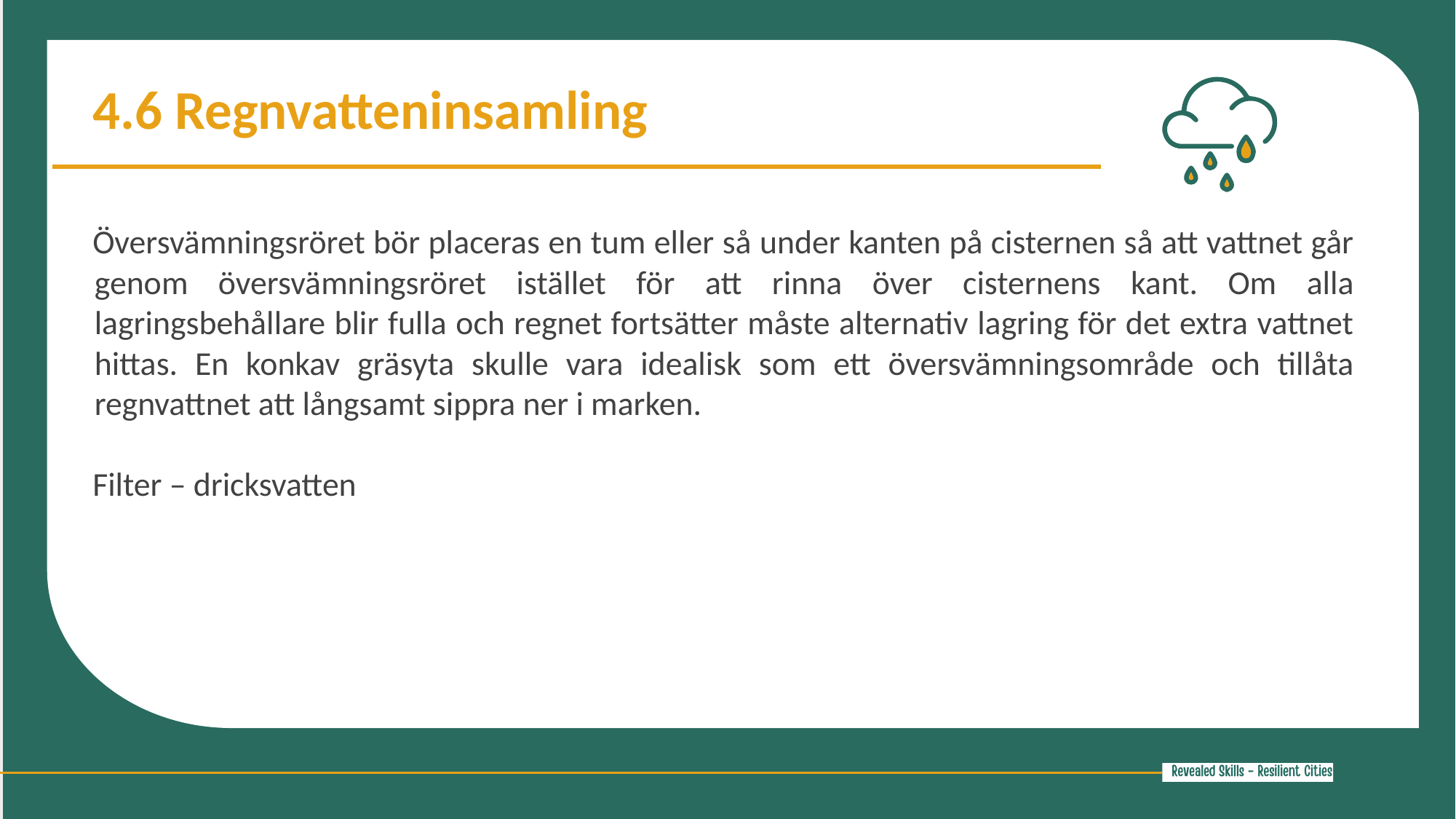

4.6 Regnvatteninsamling

Översvämningsröret bör placeras en tum eller så under kanten på cisternen så att vattnet går genom översvämningsröret istället för att rinna över cisternens kant. Om alla lagringsbehållare blir fulla och regnet fortsätter måste alternativ lagring för det extra vattnet hittas. En konkav gräsyta skulle vara idealisk som ett översvämningsområde och tillåta regnvattnet att långsamt sippra ner i marken.

Filter – dricksvatten